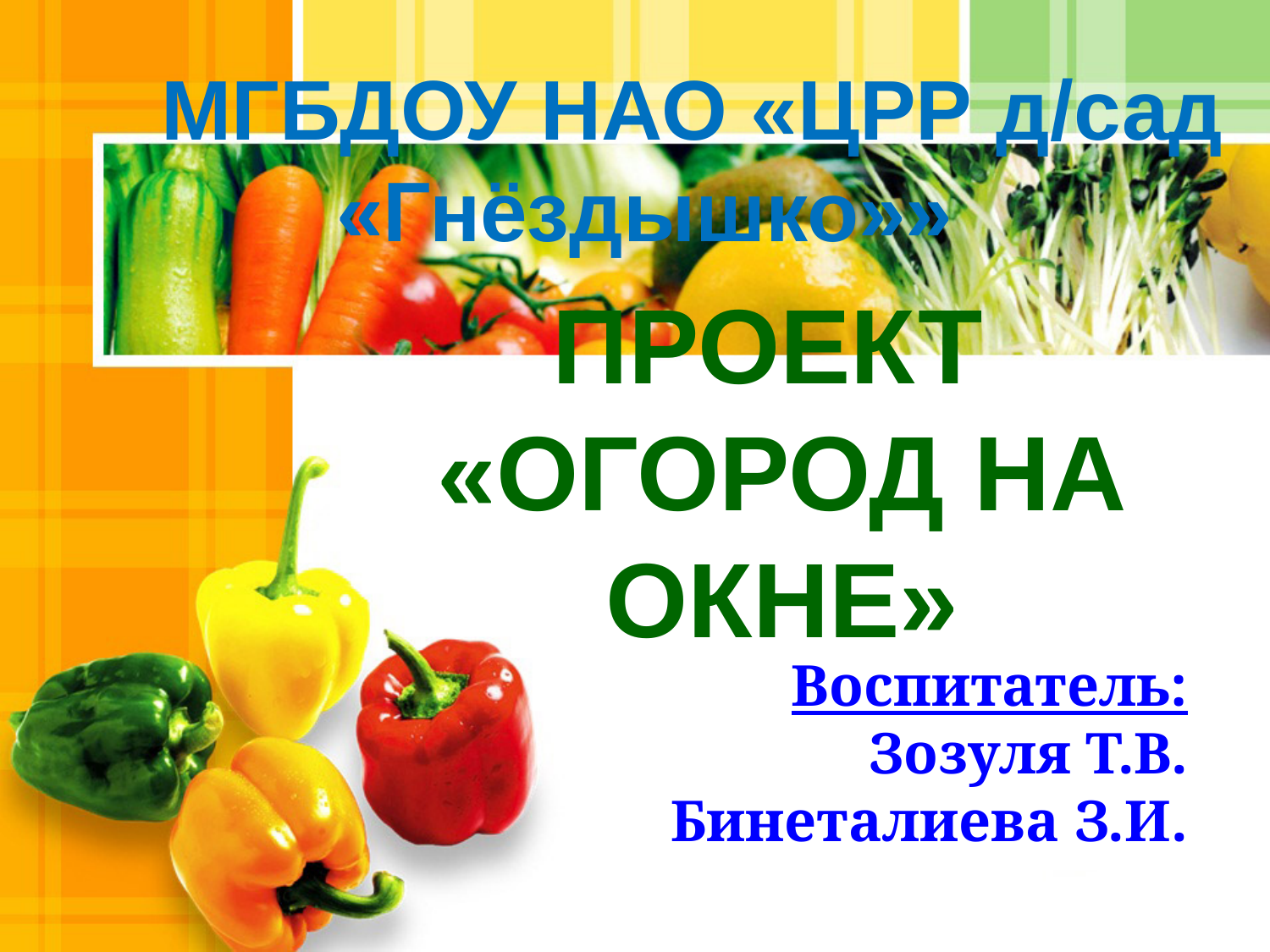

МГБДОУ НАО «ЦРР д/сад «Гнёздышко»»
# ПРОЕКТ «ОГОРОД НА ОКНЕ»

Воспитатель:
Зозуля Т.В.
Бинеталиева З.И.